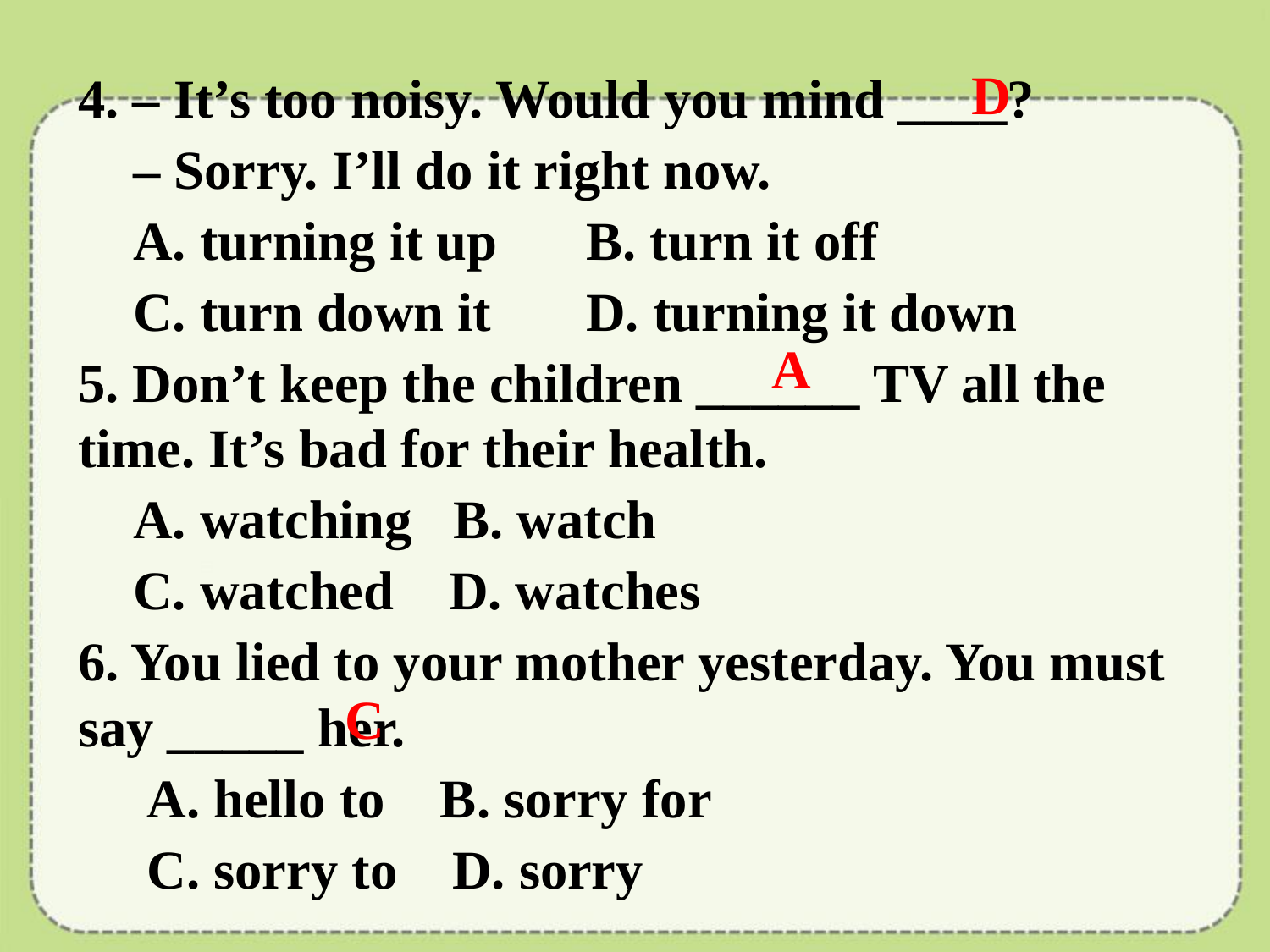

D
4. – It’s too noisy. Would you mind ____?
    – Sorry. I’ll do it right now.
    A. turning it up  	B. turn it off
    C. turn down it   	D. turning it down
5. Don’t keep the children ______ TV all the time. It’s bad for their health.
    A. watching   B. watch
    C. watched    D. watches
6. You lied to your mother yesterday. You must say _____ her.
     A. hello to    B. sorry for
     C. sorry to    D. sorry

A
C